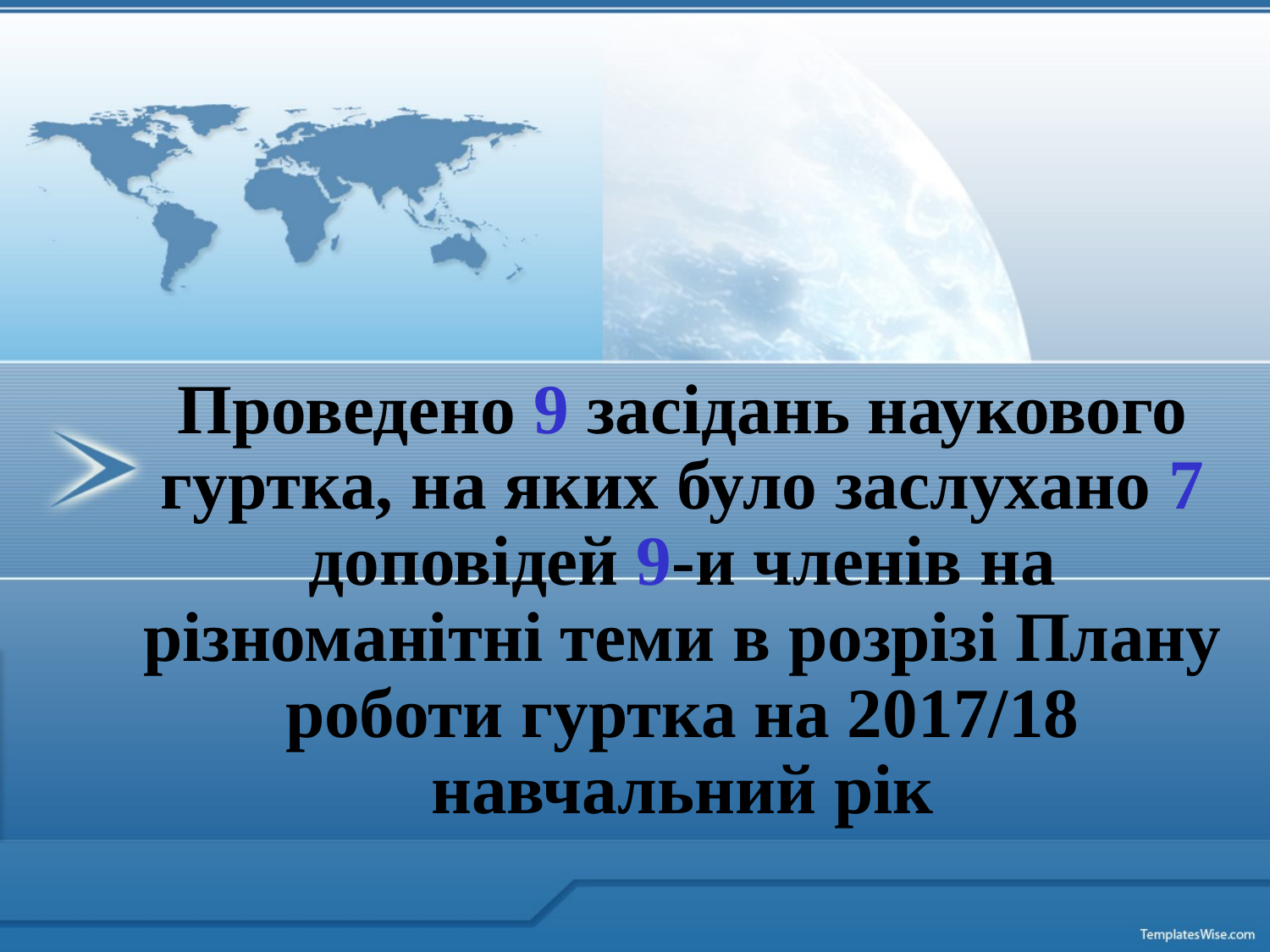

Проведено 9 засідань наукового гуртка, на яких було заслухано 7 доповідей 9-и членів на різноманітні теми в розрізі Плану роботи гуртка на 2017/18 навчальний рік